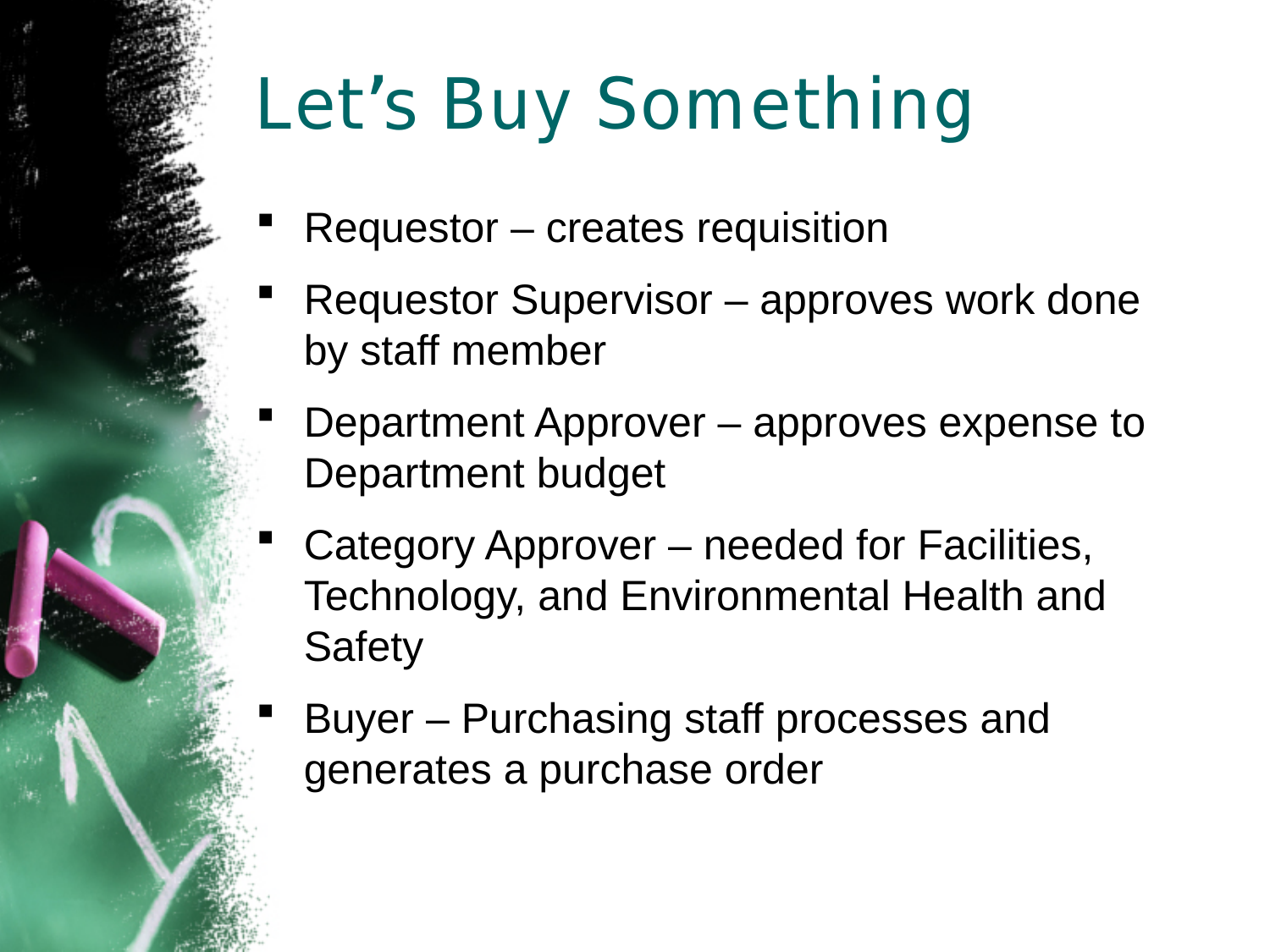

# Let’s Buy Something
Requestor – creates requisition
Requestor Supervisor – approves work done by staff member
Department Approver – approves expense to Department budget
Category Approver – needed for Facilities, Technology, and Environmental Health and Safety
Buyer – Purchasing staff processes and generates a purchase order